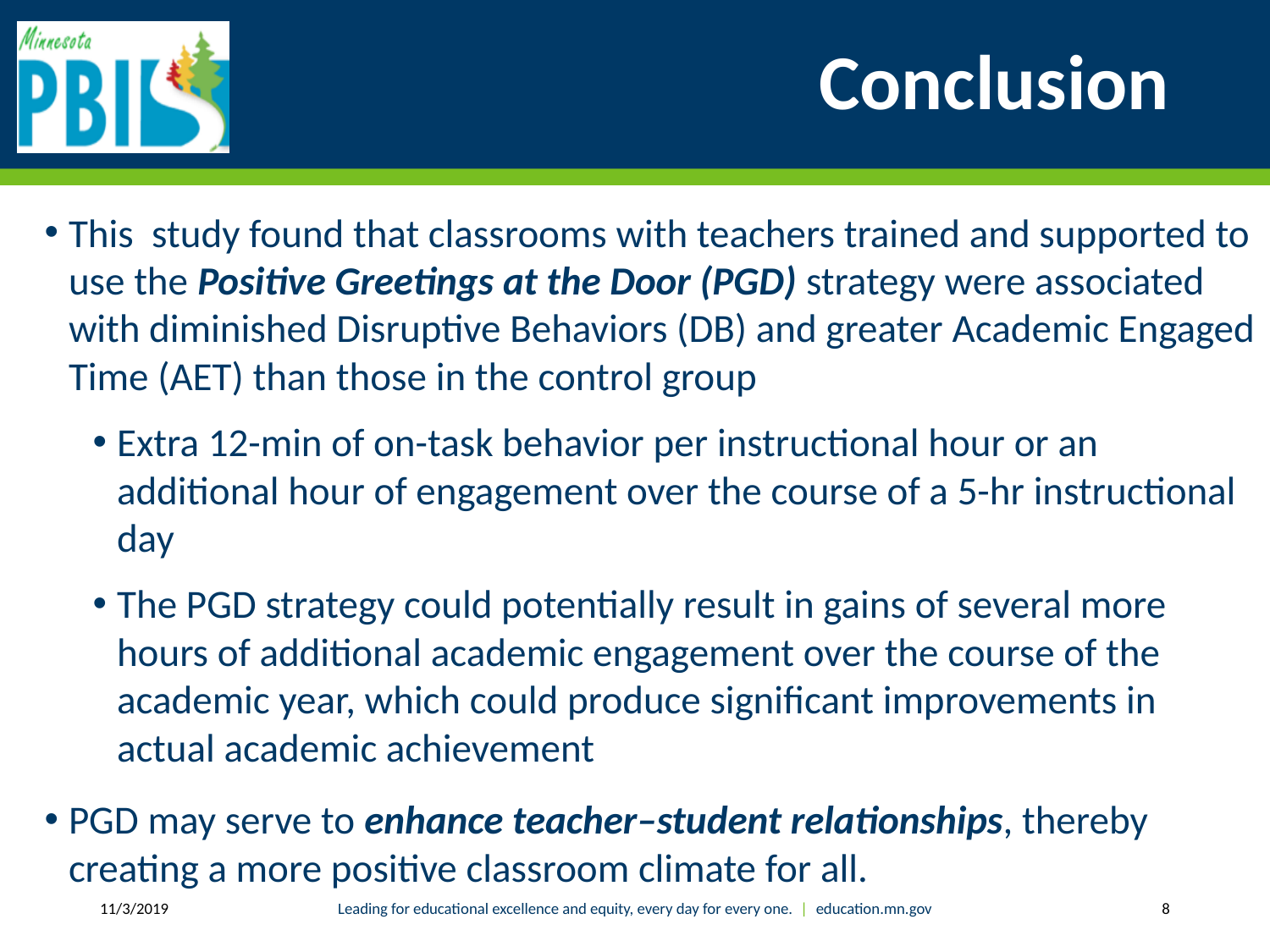

# Conclusion
This  study found that classrooms with teachers trained and supported to use the Positive Greetings at the Door (PGD) strategy were associated with diminished Disruptive Behaviors (DB) and greater Academic Engaged Time (AET) than those in the control group
Extra 12-min of on-task behavior per instructional hour or an additional hour of engagement over the course of a 5-hr instructional day
The PGD strategy could potentially result in gains of several more hours of additional academic engagement over the course of the academic year, which could produce significant improvements in actual academic achievement
PGD may serve to enhance teacher–student relationships, thereby creating a more positive classroom climate for all.

11/3/2019
Leading for educational excellence and equity, every day for every one. | education.mn.gov
8